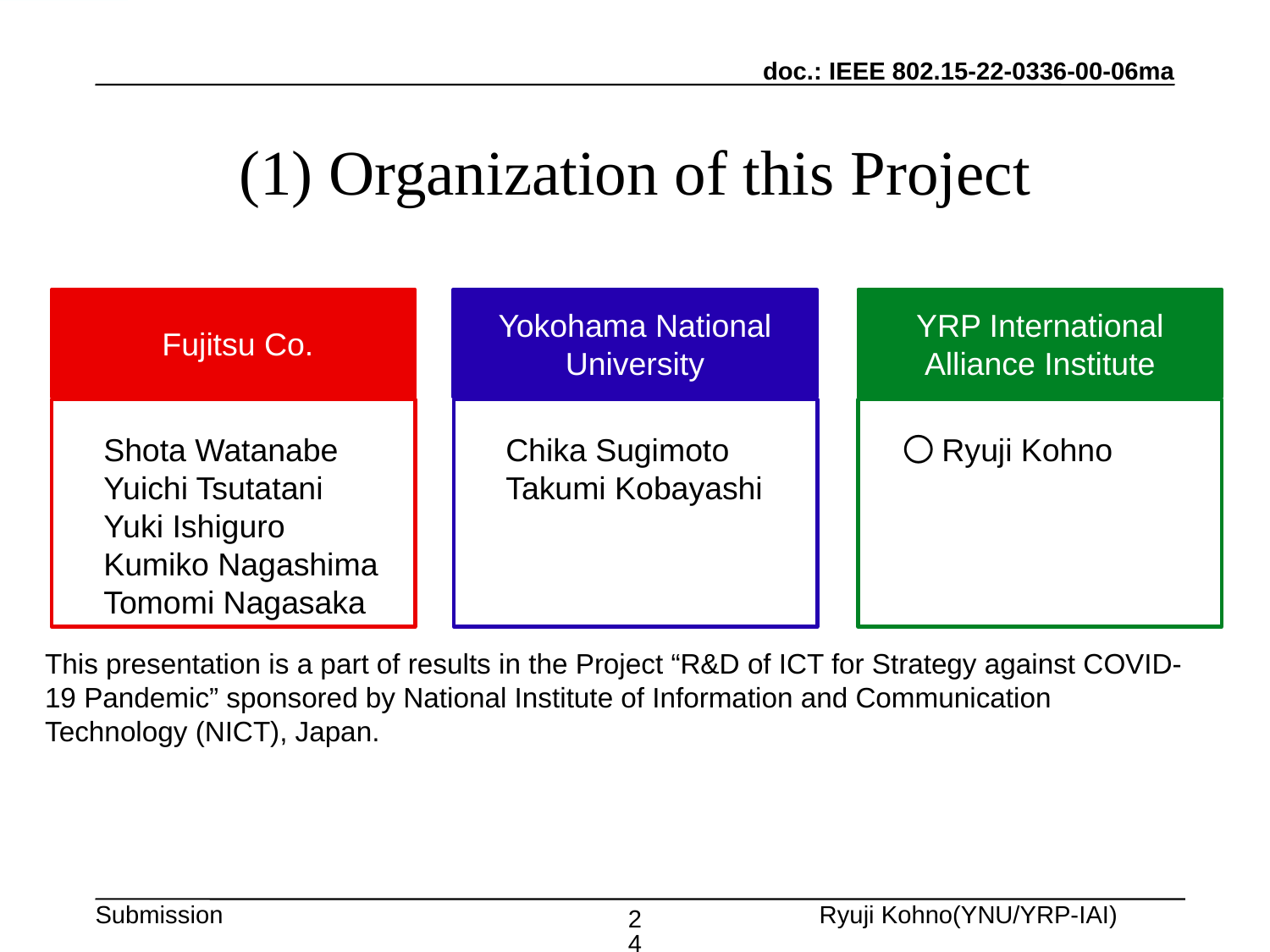

# (1) Organization of this Project
 Fujitsu Co.
Yokohama National University
YRP International Alliance Institute
　Shota Watanabe
　Yuichi Tsutatani
　Yuki Ishiguro
　Kumiko Nagashima
　Tomomi Nagasaka
　Chika Sugimoto
　Takumi Kobayashi
　〇Ryuji Kohno

This presentation is a part of results in the Project “R&D of ICT for Strategy against COVID-19 Pandemic” sponsored by National Institute of Information and Communication Technology (NICT), Japan.
24